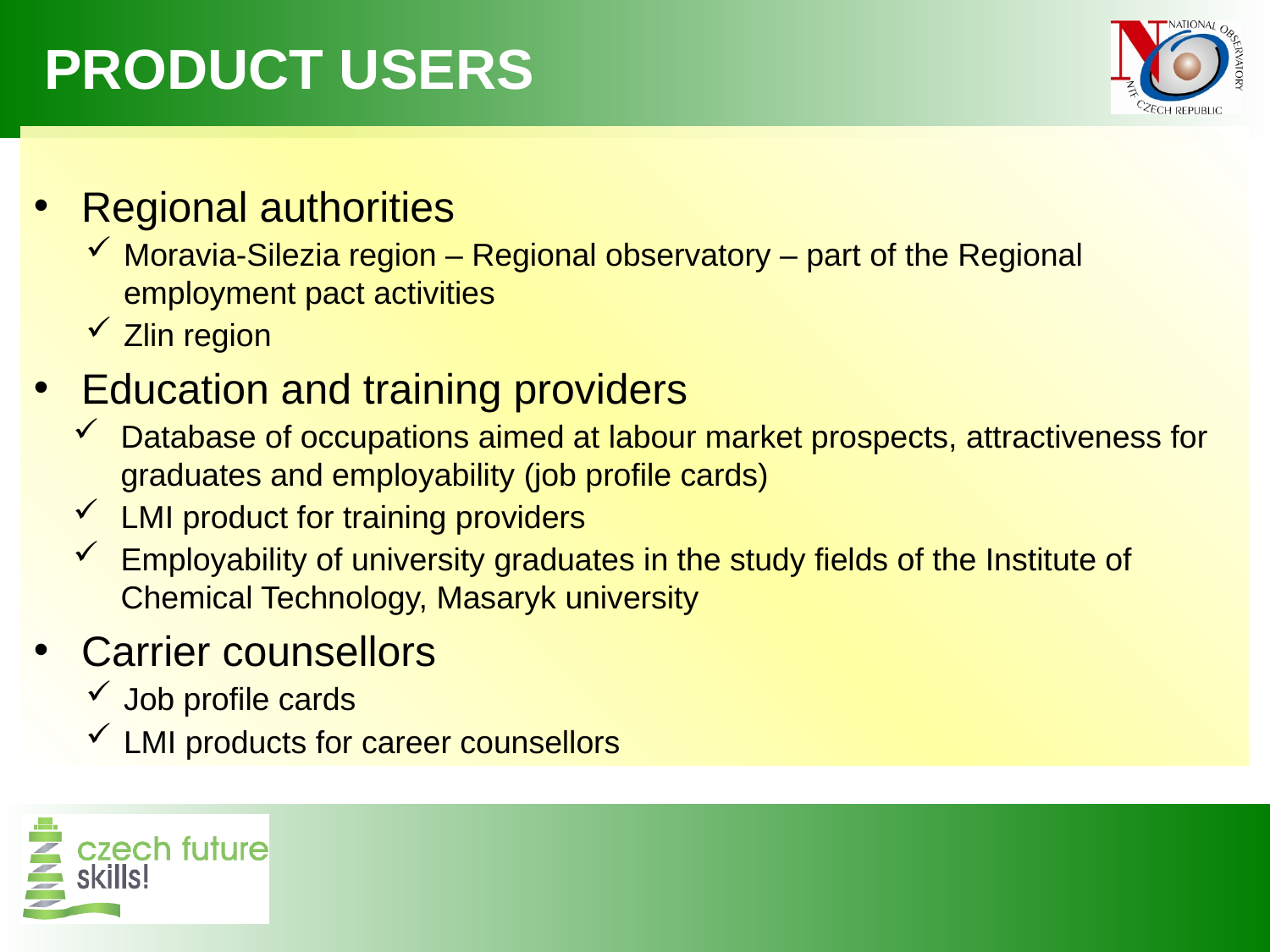

# PRODUCT users

Regional authorities
Moravia-Silezia region – Regional observatory – part of the Regional employment pact activities
Zlin region
Education and training providers
Database of occupations aimed at labour market prospects, attractiveness for graduates and employability (job profile cards)
LMI product for training providers
Employability of university graduates in the study fields of the Institute of Chemical Technology, Masaryk university
Carrier counsellors
Job profile cards
LMI products for career counsellors